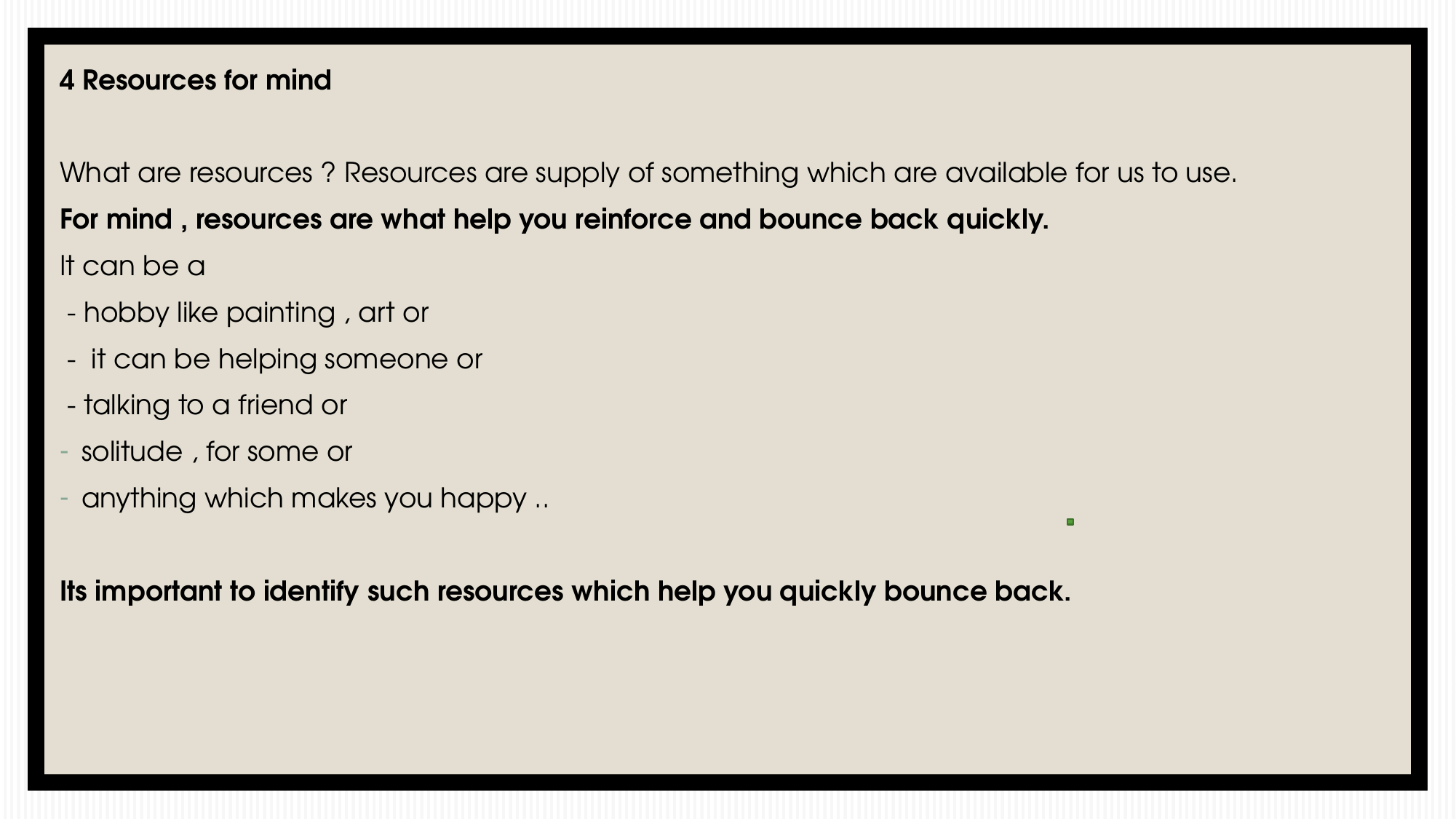

4 Resources for mind

What are resources ? Resources are supply of something which are available for us to use.
For mind , resources are what help you reinforce and bounce back quickly.
It can be a
 - hobby like painting , art or
 -  it can be helping someone or
 - talking to a friend or
solitude , for some or
anything which makes you happy ..

Its important to identify such resources which help you quickly bounce back.